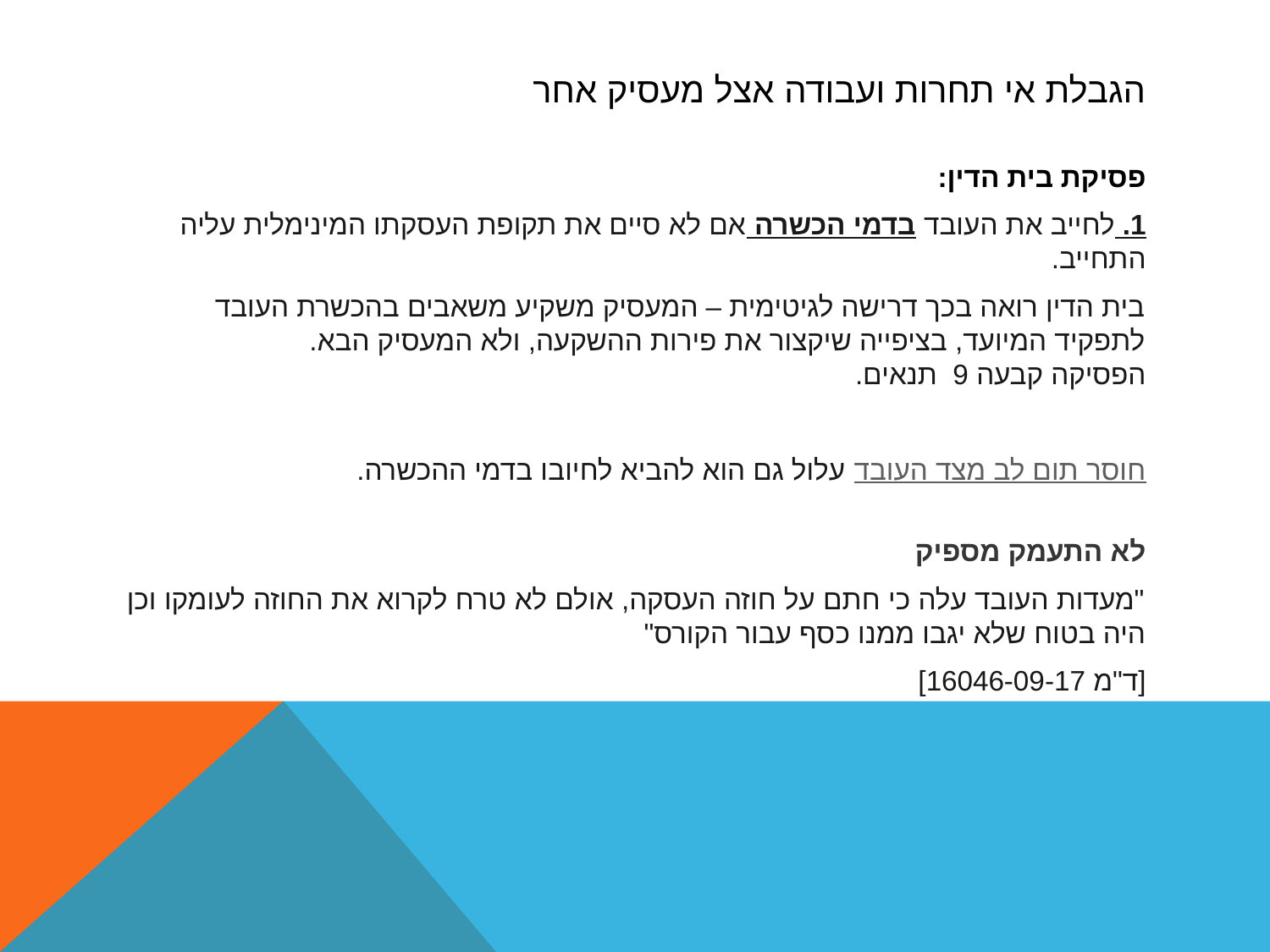

# הגבלת אי תחרות ועבודה אצל מעסיק אחר
פסיקת בית הדין:
1. לחייב את העובד בדמי הכשרה אם לא סיים את תקופת העסקתו המינימלית עליה התחייב.
בית הדין רואה בכך דרישה לגיטימית – המעסיק משקיע משאבים בהכשרת העובד לתפקיד המיועד, בציפייה שיקצור את פירות ההשקעה, ולא המעסיק הבא.
הפסיקה קבעה 9  תנאים.

חוסר תום לב מצד העובד עלול גם הוא להביא לחיובו בדמי ההכשרה.
לא התעמק מספיק
"מעדות העובד עלה כי חתם על חוזה העסקה, אולם לא טרח לקרוא את החוזה לעומקו וכן היה בטוח שלא יגבו ממנו כסף עבור הקורס"
[ד"מ 16046-09-17]